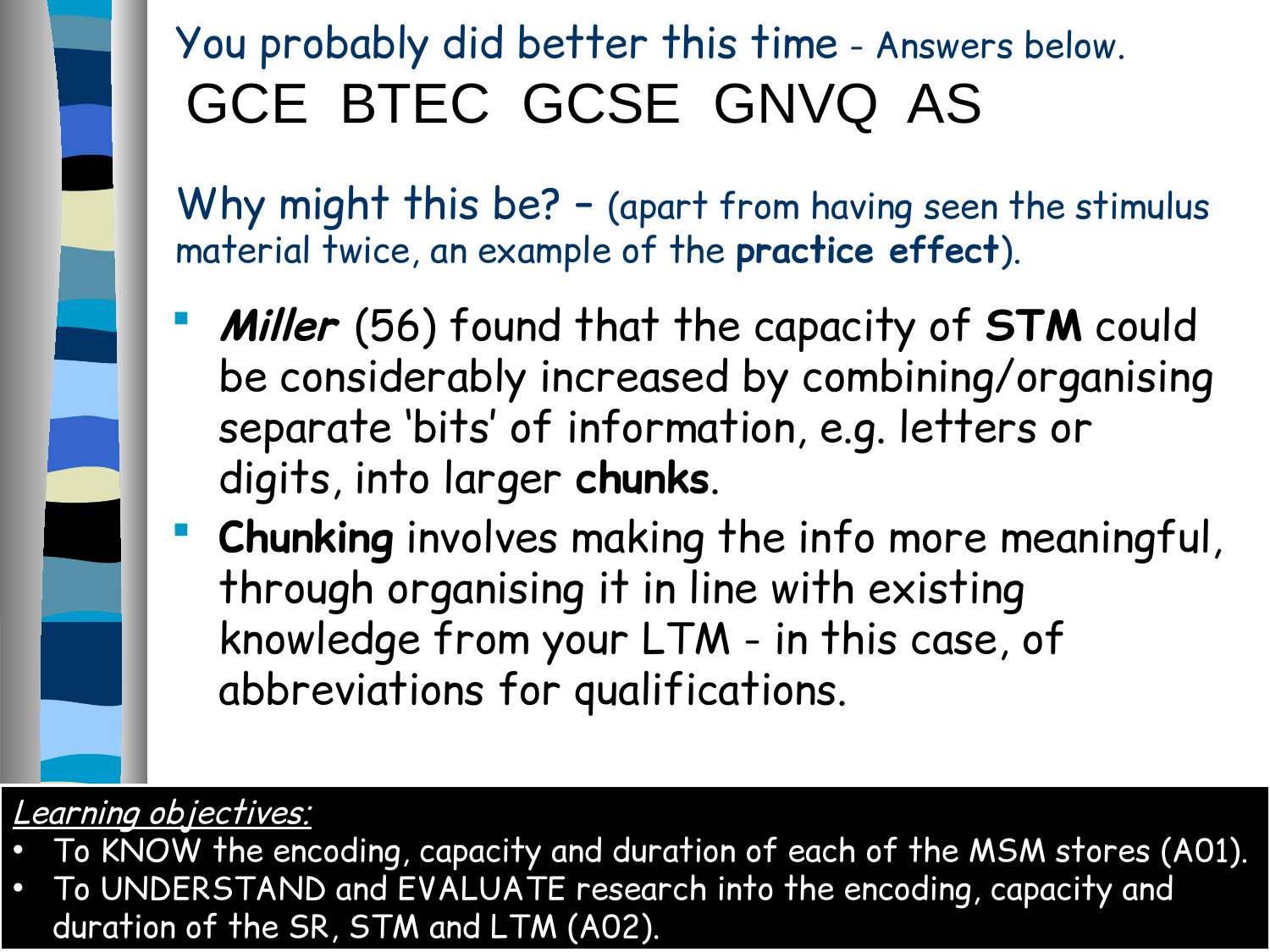

# You probably did better this time - Answers below. GCE  BTEC  GCSE  GNVQ  AS Why might this be? – (apart from having seen the stimulus material twice, an example of the practice effect).

Miller (56) found that the capacity of STM could be considerably increased by combining/organising separate ‘bits’ of information, e.g. letters or digits, into larger chunks.
Chunking involves making the info more meaningful, through organising it in line with existing knowledge from your LTM - in this case, of abbreviations for qualifications.
Learning objectives:
To KNOW the encoding, capacity and duration of each of the MSM stores (A01).
To UNDERSTAND and EVALUATE research into the encoding, capacity and duration of the SR, STM and LTM (A02).